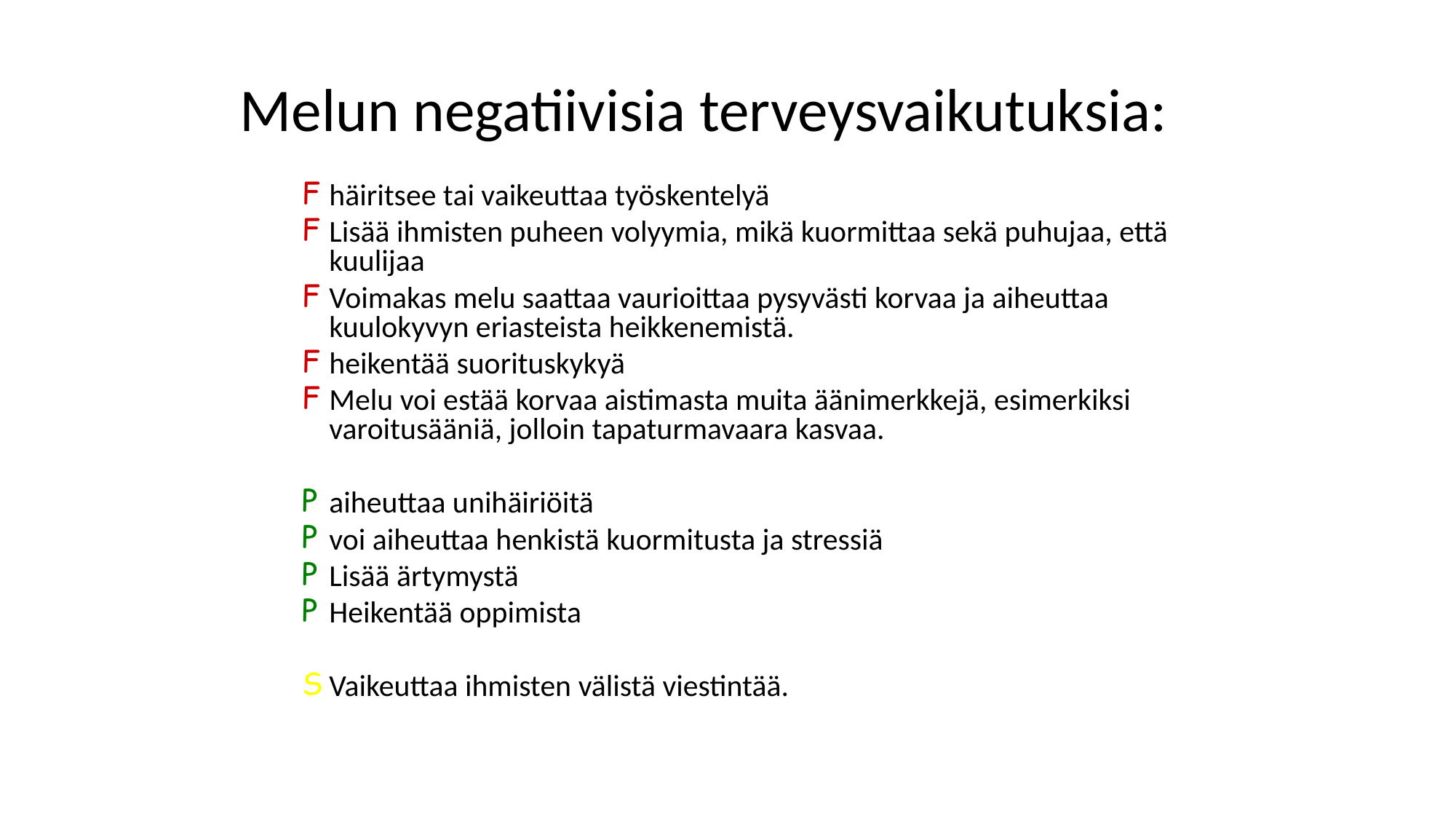

# Melun negatiivisia terveysvaikutuksia:
häiritsee tai vaikeuttaa työskentelyä
Lisää ihmisten puheen volyymia, mikä kuormittaa sekä puhujaa, että kuulijaa
Voimakas melu saattaa vaurioittaa pysyvästi korvaa ja aiheuttaa kuulokyvyn eriasteista heikkenemistä.
heikentää suorituskykyä
Melu voi estää korvaa aistimasta muita äänimerkkejä, esimerkiksi varoitusääniä, jolloin tapaturmavaara kasvaa.

aiheuttaa unihäiriöitä
voi aiheuttaa henkistä kuormitusta ja stressiä
Lisää ärtymystä
Heikentää oppimista

Vaikeuttaa ihmisten välistä viestintää.